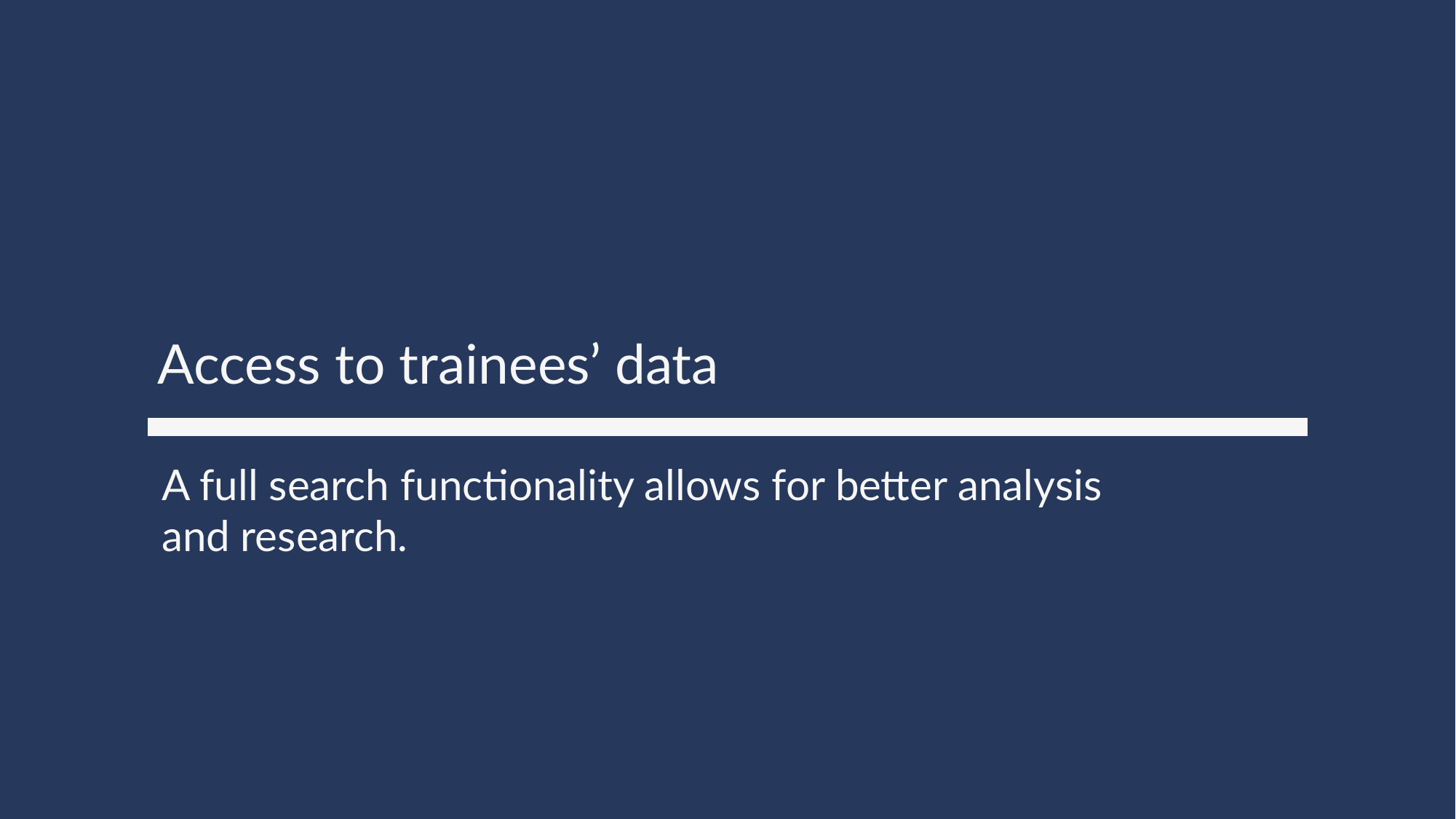

Access to trainees’ data

A full search functionality allows for better analysis
and research.